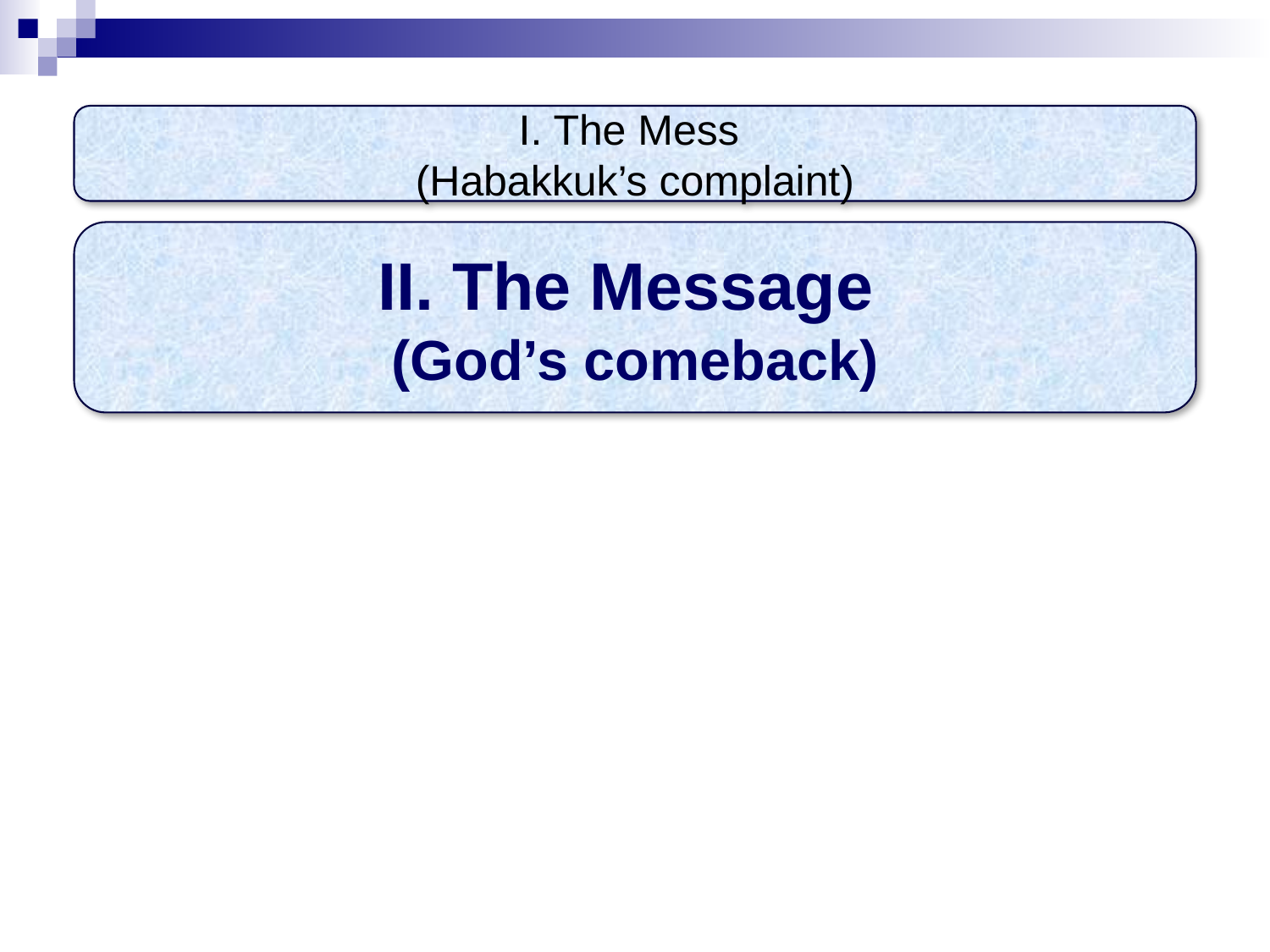

I. The Mess
(Habakkuk’s complaint)
II. The Message
(God’s comeback)